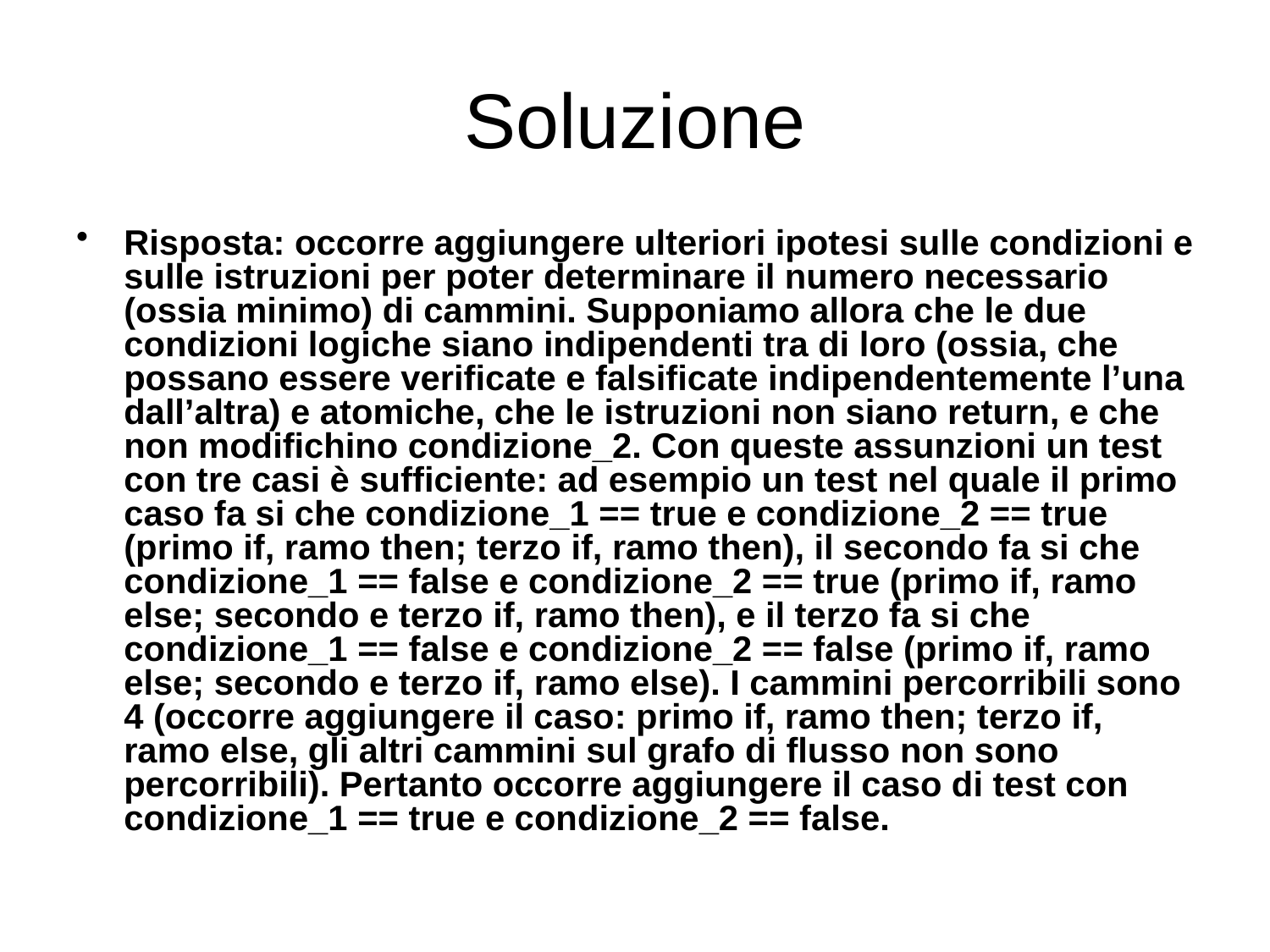

# Soluzione
Risposta: occorre aggiungere ulteriori ipotesi sulle condizioni e sulle istruzioni per poter determinare il numero necessario (ossia minimo) di cammini. Supponiamo allora che le due condizioni logiche siano indipendenti tra di loro (ossia, che possano essere verificate e falsificate indipendentemente l’una dall’altra) e atomiche, che le istruzioni non siano return, e che non modifichino condizione_2. Con queste assunzioni un test con tre casi è sufficiente: ad esempio un test nel quale il primo caso fa si che condizione_1 == true e condizione_2 == true (primo if, ramo then; terzo if, ramo then), il secondo fa si che condizione_1 == false e condizione_2 == true (primo if, ramo else; secondo e terzo if, ramo then), e il terzo fa si che condizione_1 == false e condizione_2 == false (primo if, ramo else; secondo e terzo if, ramo else). I cammini percorribili sono 4 (occorre aggiungere il caso: primo if, ramo then; terzo if, ramo else, gli altri cammini sul grafo di flusso non sono percorribili). Pertanto occorre aggiungere il caso di test con condizione_1 == true e condizione_2 == false.